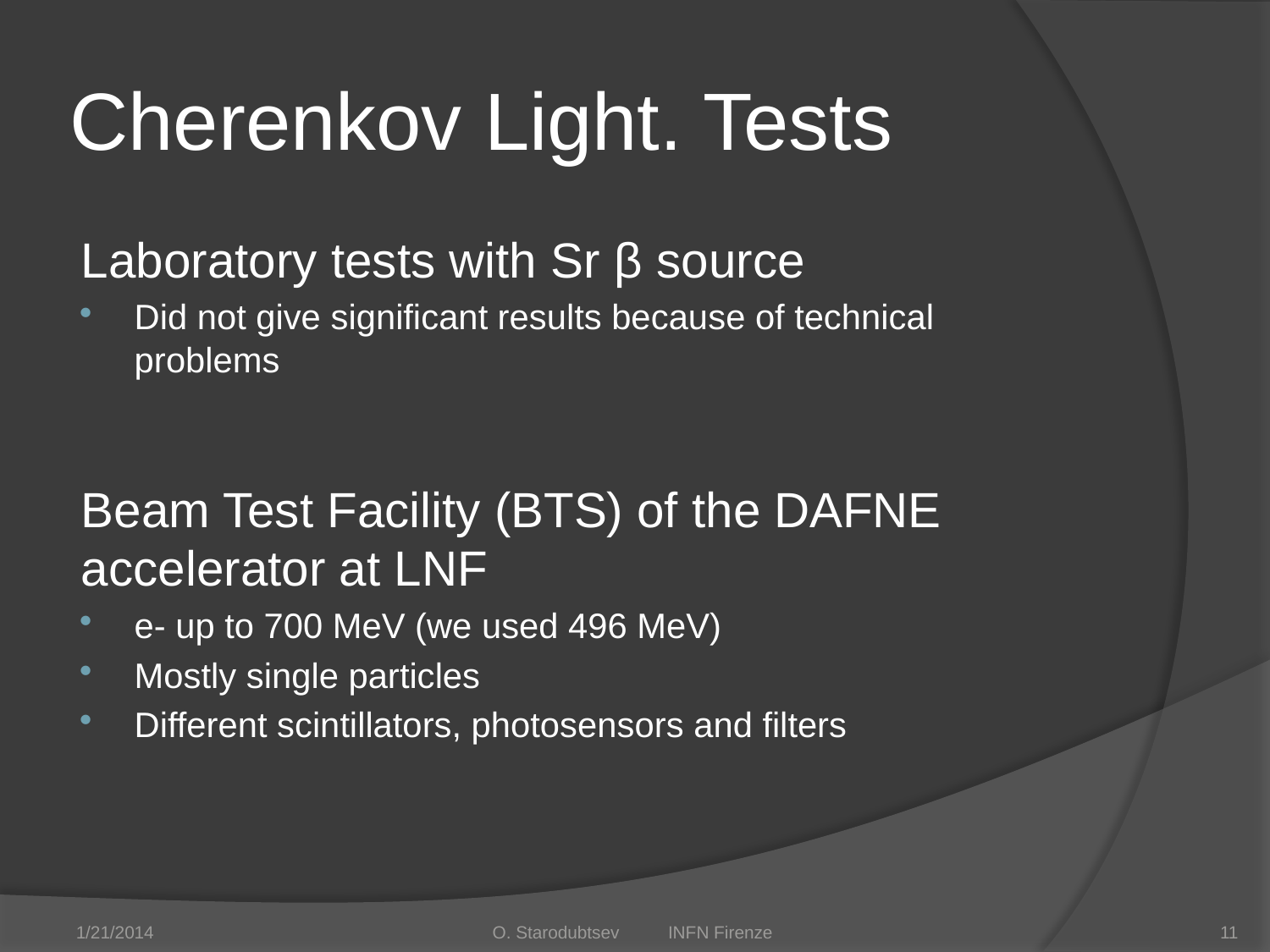

# Cherenkov Light. Tests
Laboratory tests with Sr β source
Did not give significant results because of technical problems

Beam Test Facility (BTS) of the DAFNE accelerator at LNF
e- up to 700 MeV (we used 496 MeV)
Mostly single particles
Different scintillators, photosensors and filters

1/21/2014
O. Starodubtsev          INFN Firenze
11